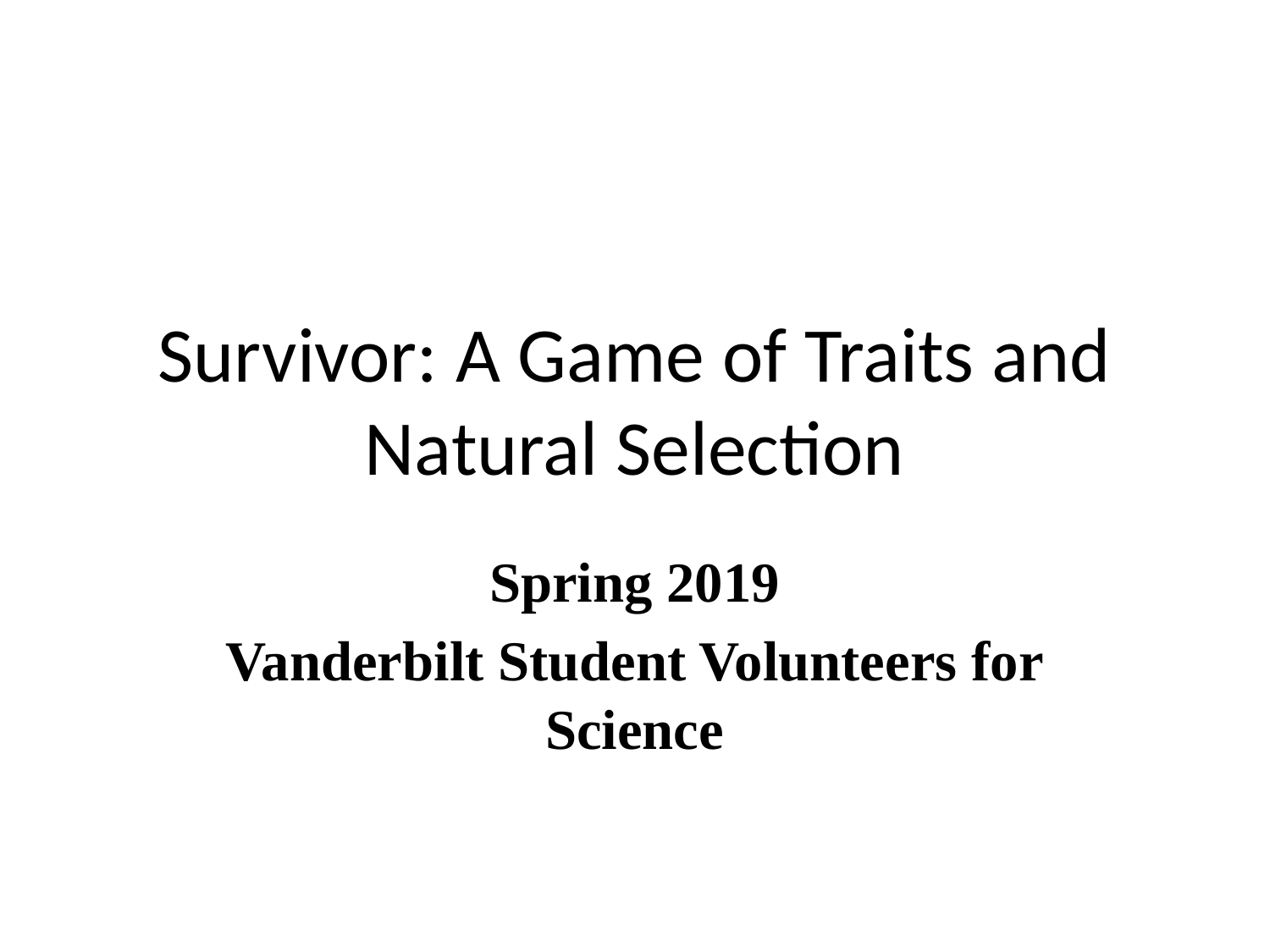

# Survivor: A Game of Traits and Natural Selection
Spring 2019
Vanderbilt Student Volunteers for Science